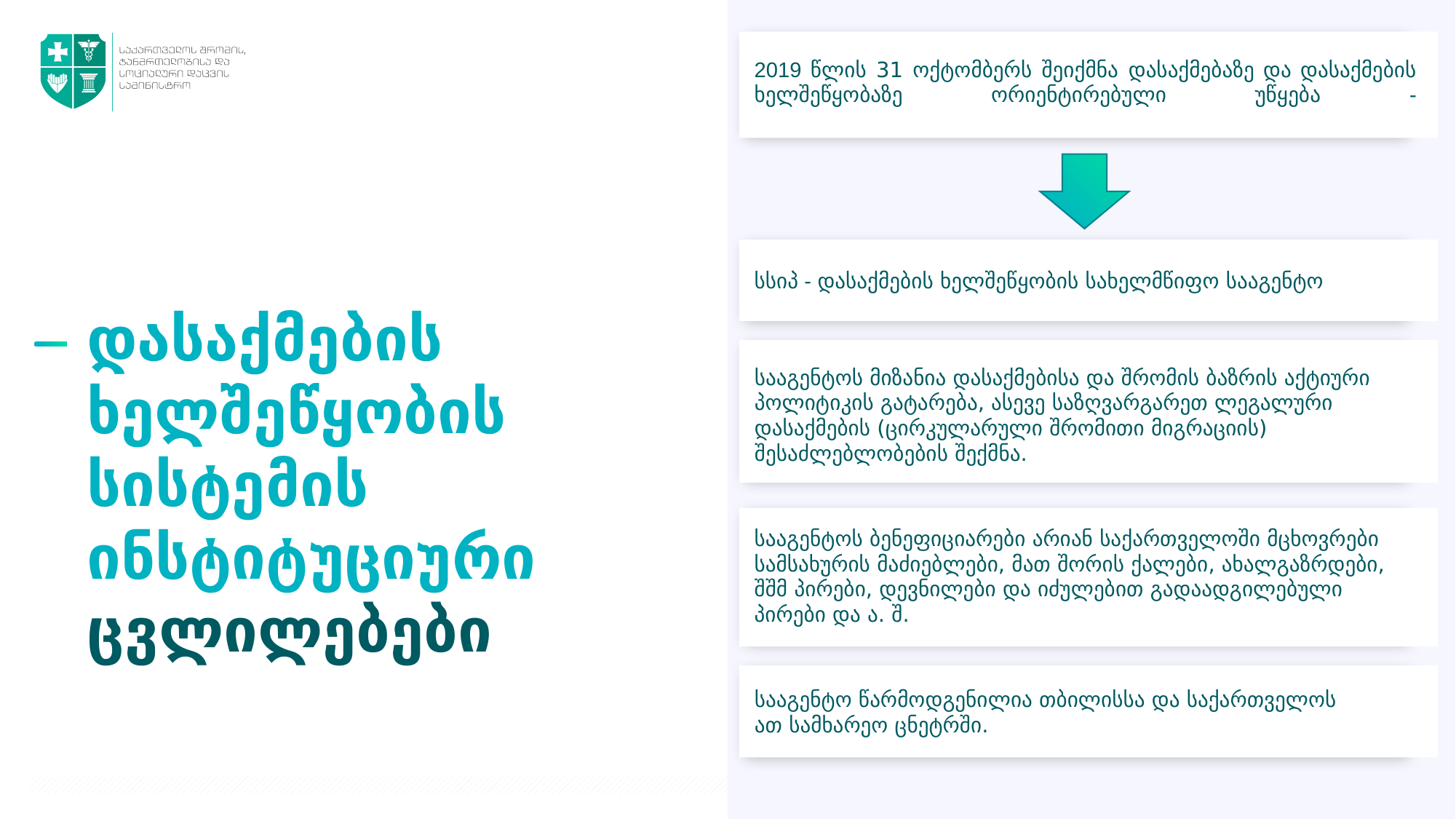

2019 წლის 31 ოქტომბერს შეიქმნა დასაქმებაზე და დასაქმების ხელშეწყობაზე ორიენტირებული უწყება -

დასაქმების ხელშეწყობის სისტემის ინსტიტუციური ცვლილებები

სსიპ - დასაქმების ხელშეწყობის სახელმწიფო სააგენტო

სააგენტოს მიზანია დასაქმებისა და შრომის ბაზრის აქტიური პოლიტიკის გატარება, ასევე საზღვარგარეთ ლეგალური დასაქმების (ცირკულარული შრომითი მიგრაციის) შესაძლებლობების შექმნა.

სააგენტოს ბენეფიციარები არიან საქართველოში მცხოვრები სამსახურის მაძიებლები, მათ შორის ქალები, ახალგაზრდები, შშმ პირები, დევნილები და იძულებით გადაადგილებული პირები და ა. შ.

სააგენტო წარმოდგენილია თბილისსა და საქართველოს
ათ სამხარეო ცნეტრში.